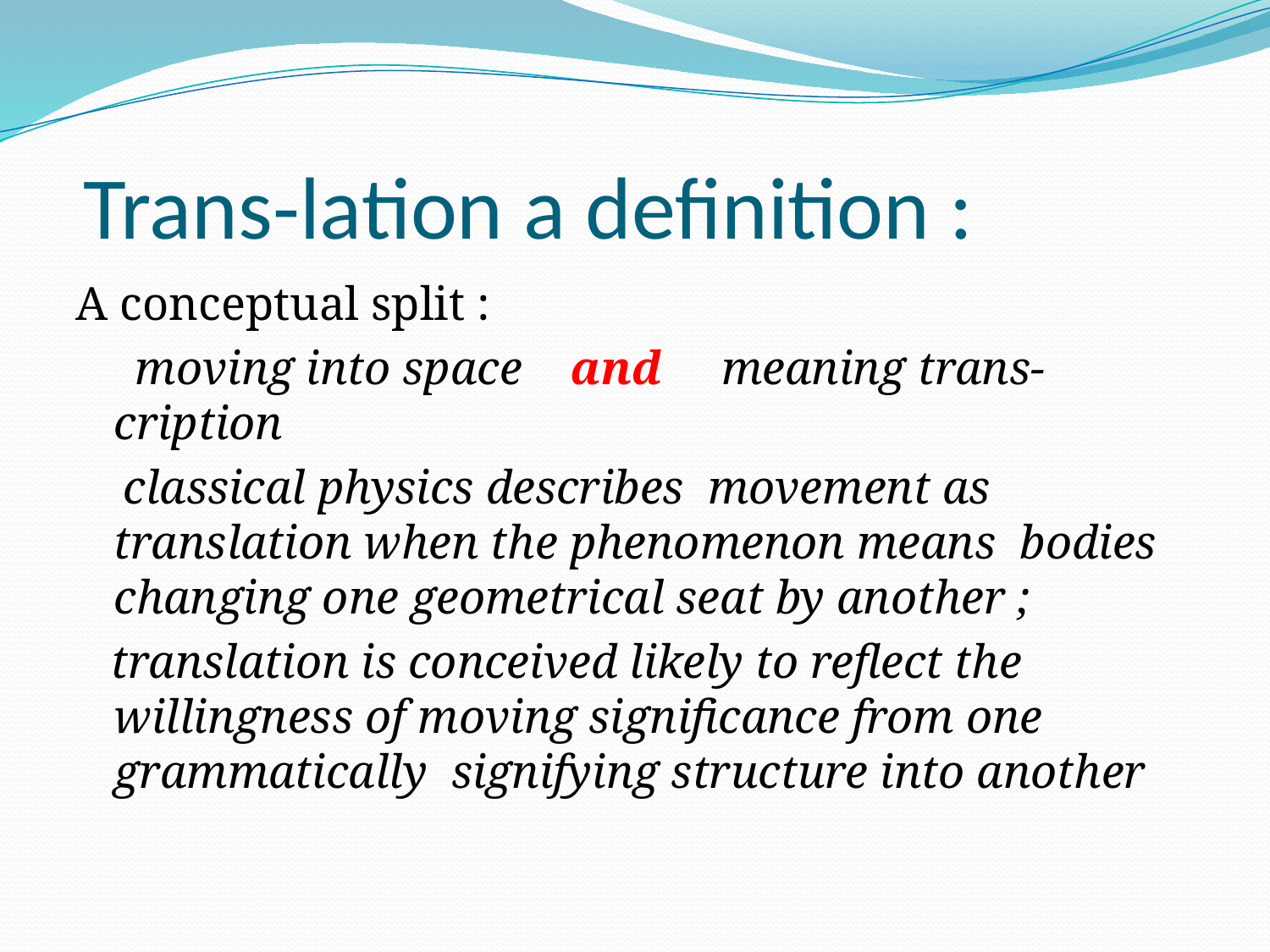

# Trans-lation a definition :
A conceptual split :
     moving into space    and     meaning trans-cription
    classical physics describes  movement as translation when the phenomenon means  bodies changing one geometrical seat by another ;
   translation is conceived likely to reflect the willingness of moving significance from one grammatically  signifying structure into another